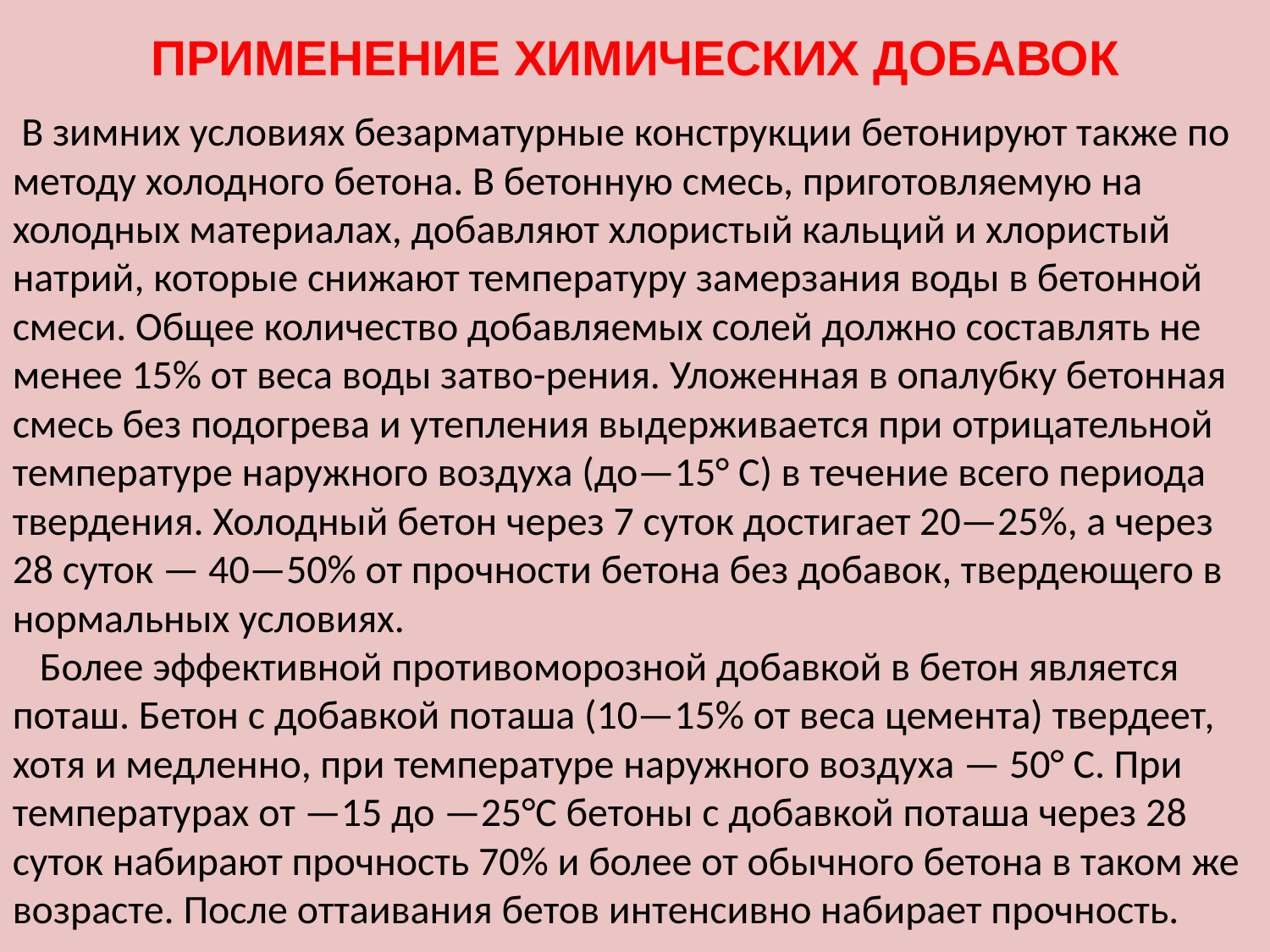

ПРИМЕНЕНИЕ ХИМИЧЕСКИХ ДОБАВОК
 В зимних условиях безарматурные конструкции бетонируют также по методу холодного бетона. В бетонную смесь, приготовляемую на холодных материалах, добавляют хлористый кальций и хлористый натрий, которые снижают температуру замерзания воды в бетонной смеси. Общее количество добавляемых солей должно составлять не менее 15% от веса воды затво-рения. Уложенная в опалубку бетонная смесь без подогрева и утепления выдерживается при отрицательной температуре наружного воздуха (до—15° С) в течение всего периода твердения. Холодный бетон через 7 суток достигает 20—25%, а через 28 суток — 40—50% от прочности бетона без добавок, твердеющего в нормальных условиях.
   Более эффективной противоморозной добавкой в бетон является поташ. Бетон с добавкой поташа (10—15% от веса цемента) твердеет, хотя и медленно, при температуре наружного воздуха — 50° С. При температурах от —15 до —25°С бетоны с добавкой поташа через 28 суток набирают прочность 70% и более от обычного бетона в таком же возрасте. После оттаивания бетов интенсивно набирает прочность.